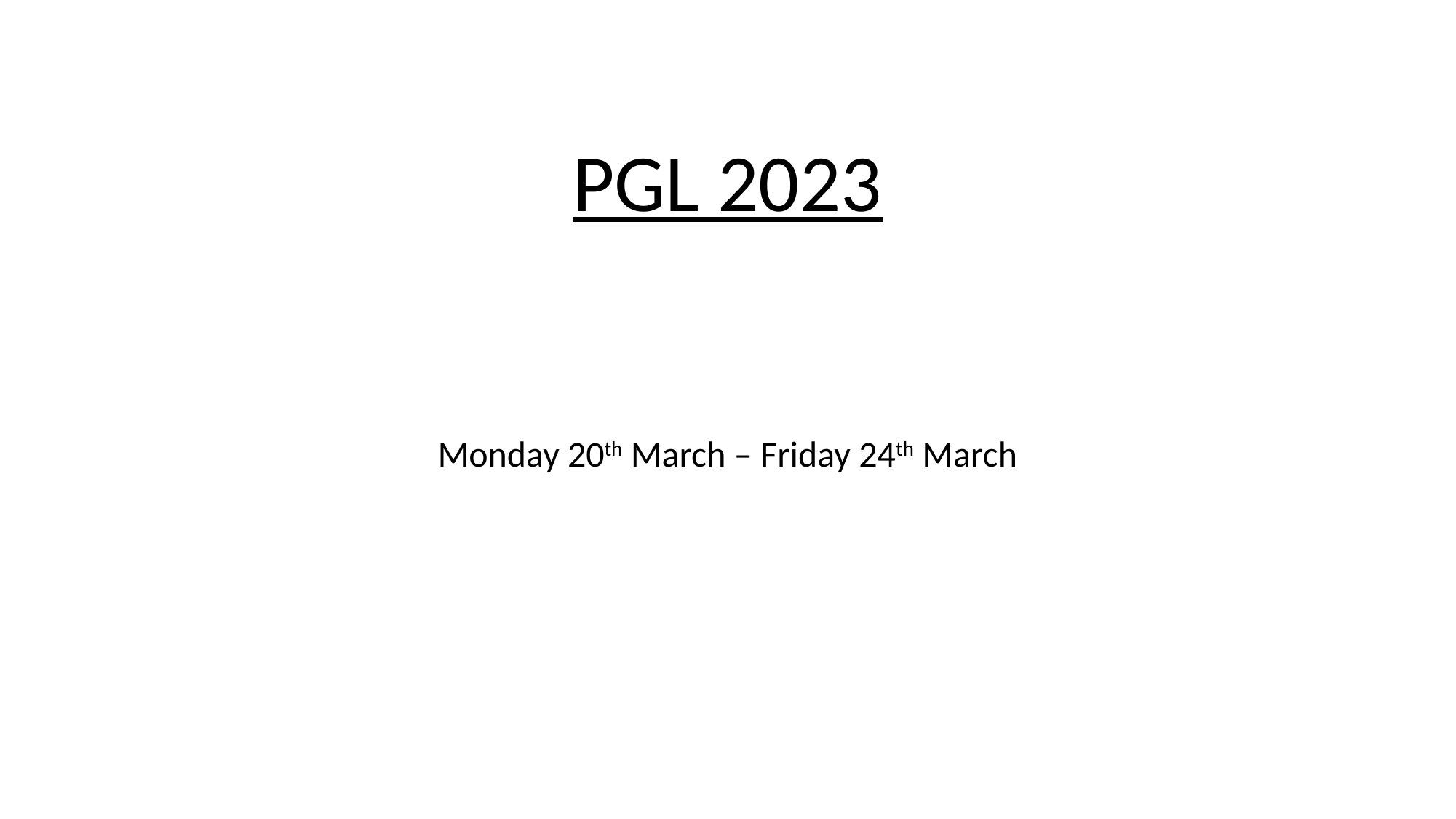

# PGL 2023
Monday 20th March – Friday 24th March